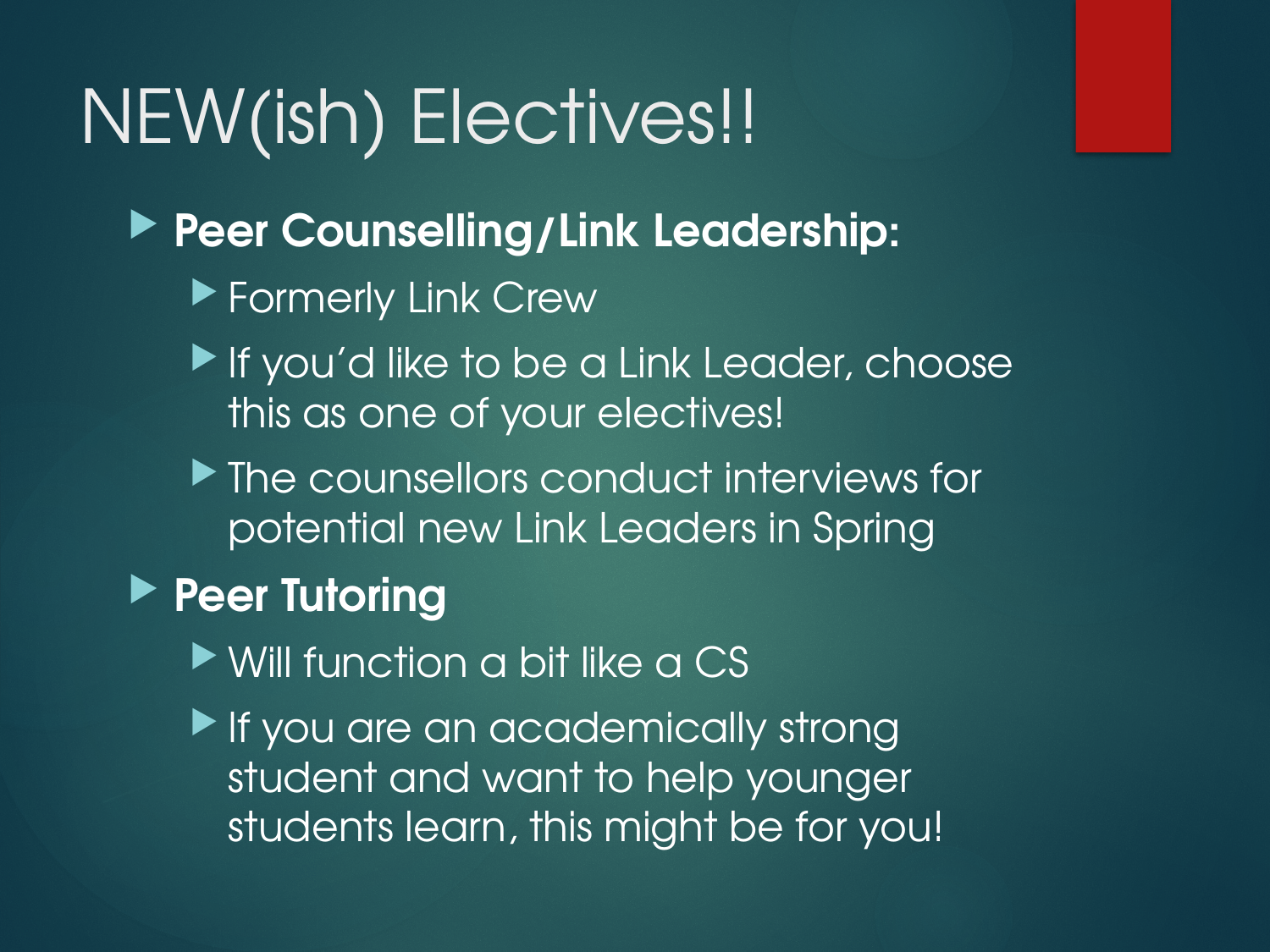

# NEW(ish) Electives!!
Peer Counselling/Link Leadership:
Formerly Link Crew
If you’d like to be a Link Leader, choose this as one of your electives!
The counsellors conduct interviews for potential new Link Leaders in Spring
Peer Tutoring
Will function a bit like a CS
If you are an academically strong student and want to help younger students learn, this might be for you!